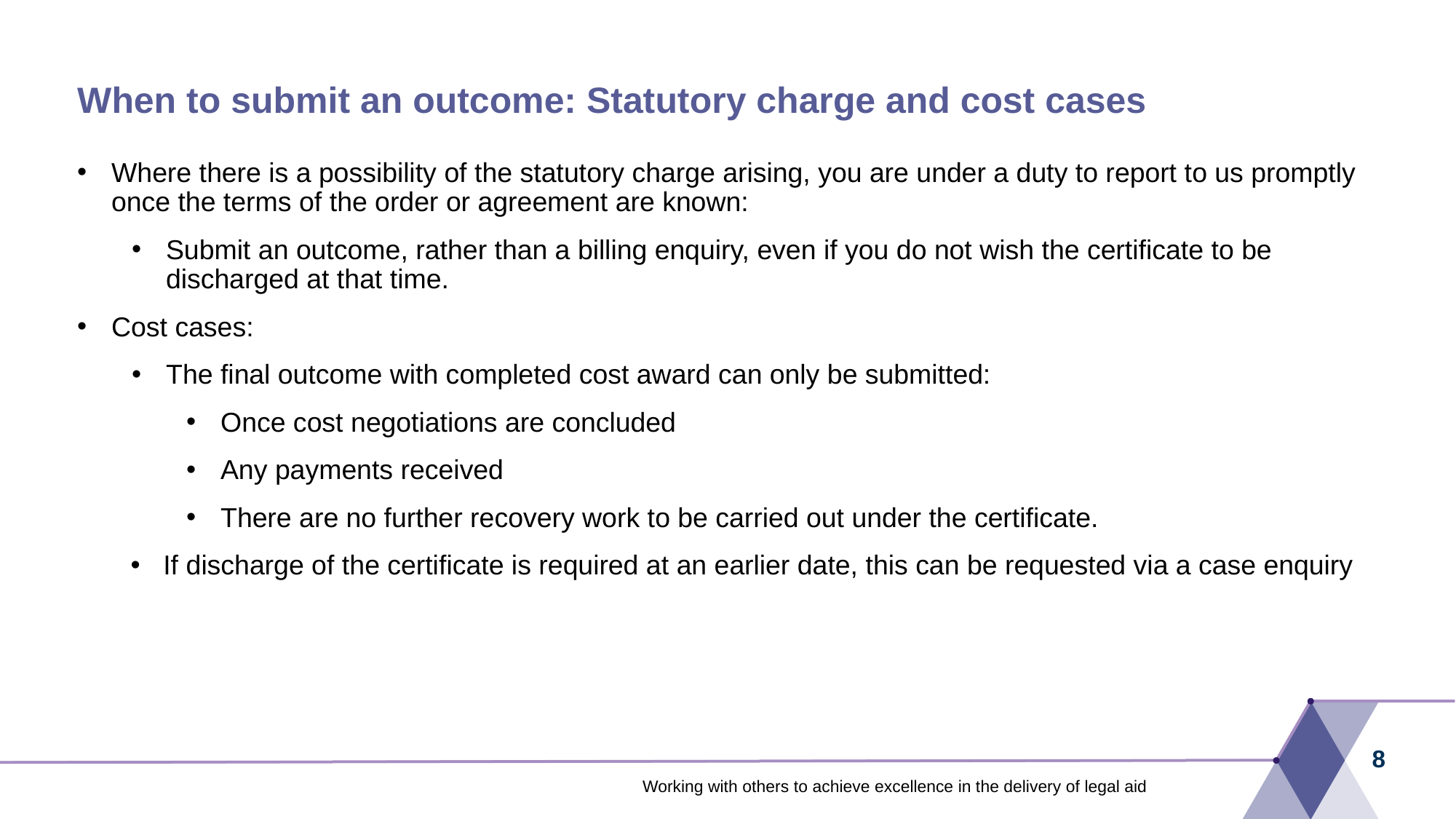

# When to submit an outcome: Statutory charge and cost cases
Where there is a possibility of the statutory charge arising, you are under a duty to report to us promptly once the terms of the order or agreement are known:
Submit an outcome, rather than a billing enquiry, even if you do not wish the certificate to be discharged at that time.
Cost cases:
The final outcome with completed cost award can only be submitted:
Once cost negotiations are concluded
Any payments received
There are no further recovery work to be carried out under the certificate.
If discharge of the certificate is required at an earlier date, this can be requested via a case enquiry
8
Working with others to achieve excellence in the delivery of legal aid